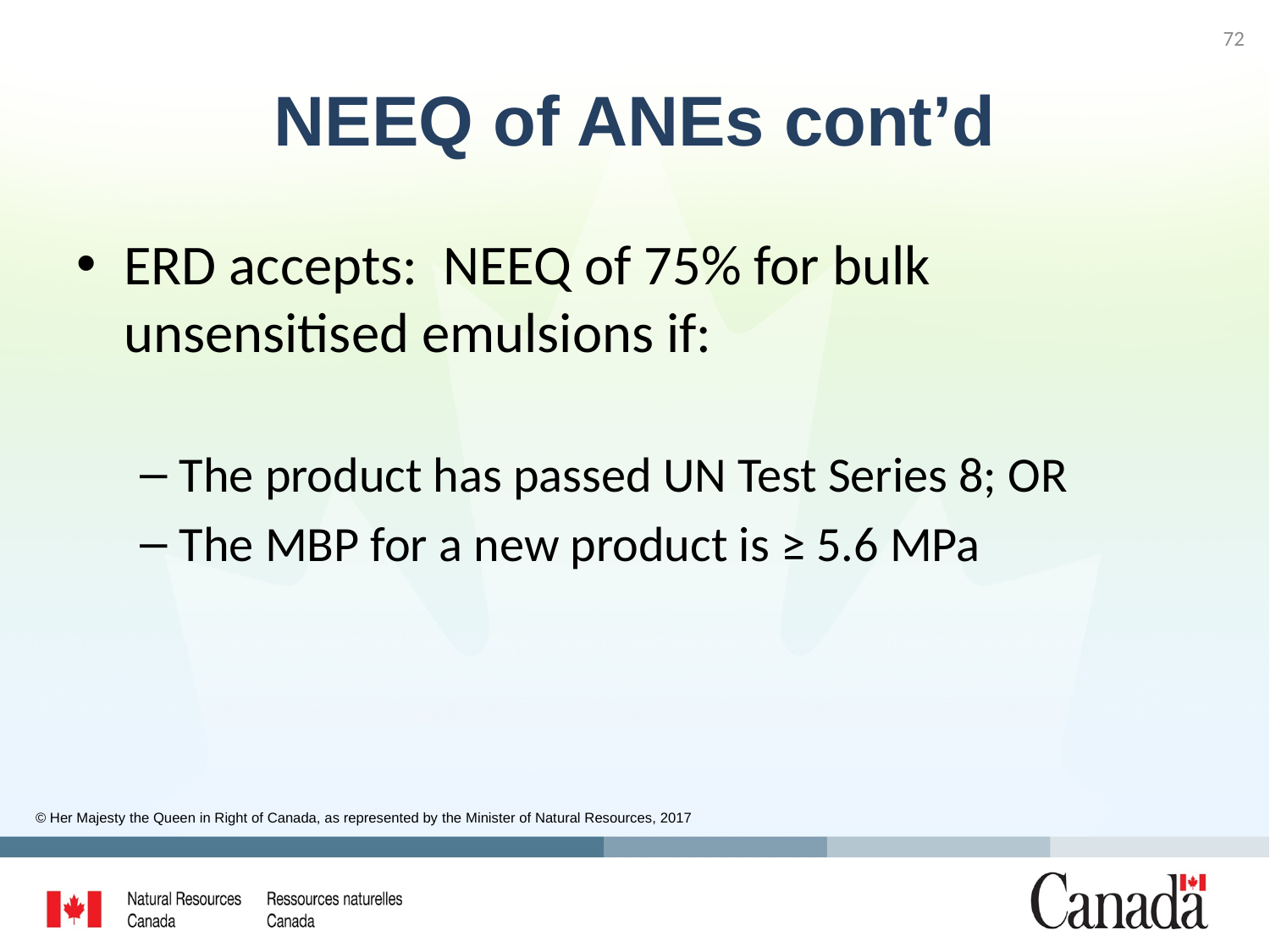

72
# NEEQ of ANEs cont’d
ERD accepts:  NEEQ of 75% for bulk unsensitised emulsions if:

The product has passed UN Test Series 8; OR
The MBP for a new product is ≥ 5.6 MPa